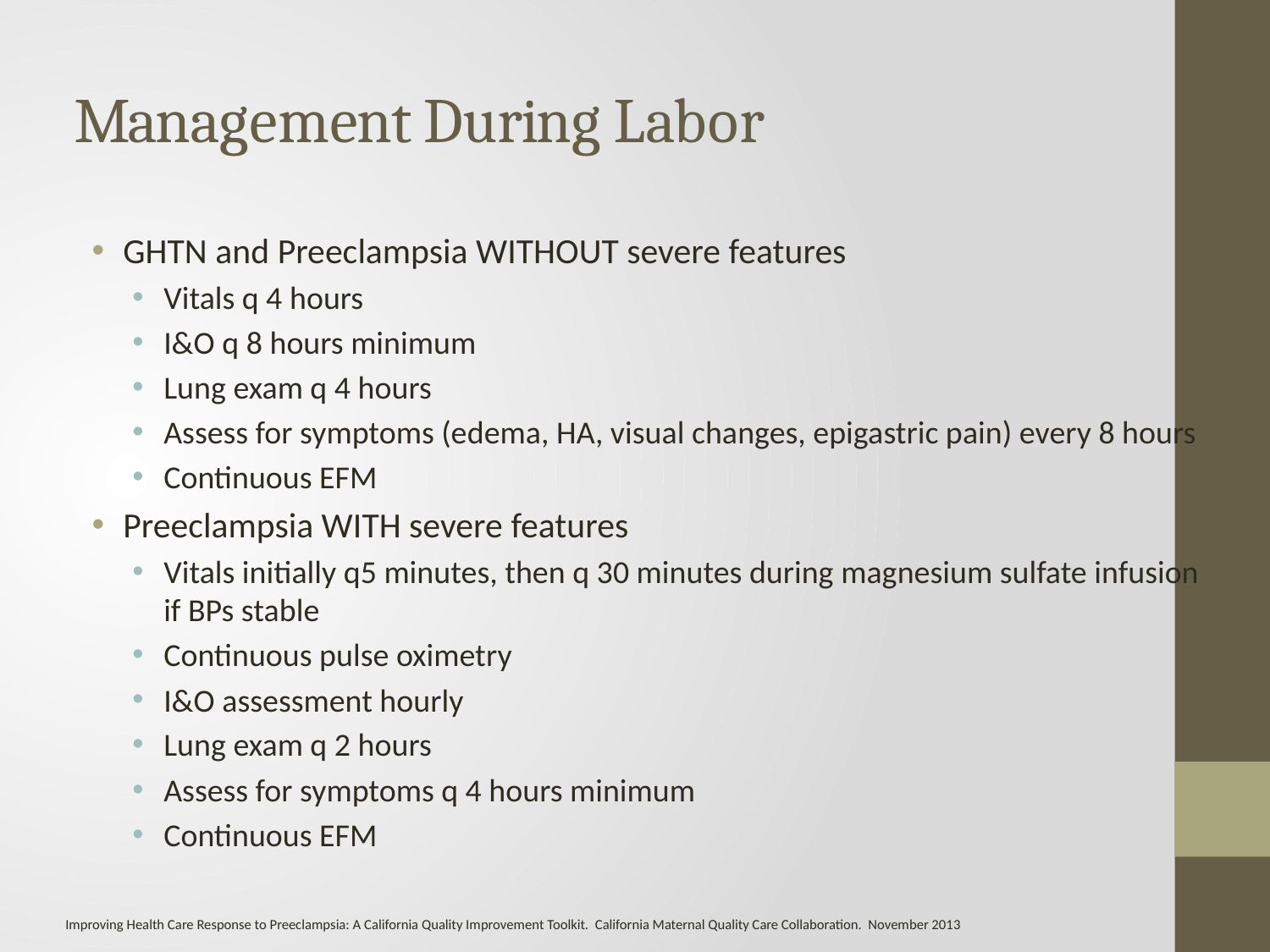

# Management During Labor
GHTN and Preeclampsia WITHOUT severe features
Vitals q 4 hours
I&O q 8 hours minimum
Lung exam q 4 hours
Assess for symptoms (edema, HA, visual changes, epigastric pain) every 8 hours
Continuous EFM
Preeclampsia WITH severe features
Vitals initially q5 minutes, then q 30 minutes during magnesium sulfate infusion if BPs stable
Continuous pulse oximetry
I&O assessment hourly
Lung exam q 2 hours
Assess for symptoms q 4 hours minimum
Continuous EFM
Improving Health Care Response to Preeclampsia: A California Quality Improvement Toolkit.  California Maternal Quality Care Collaboration.  November 2013